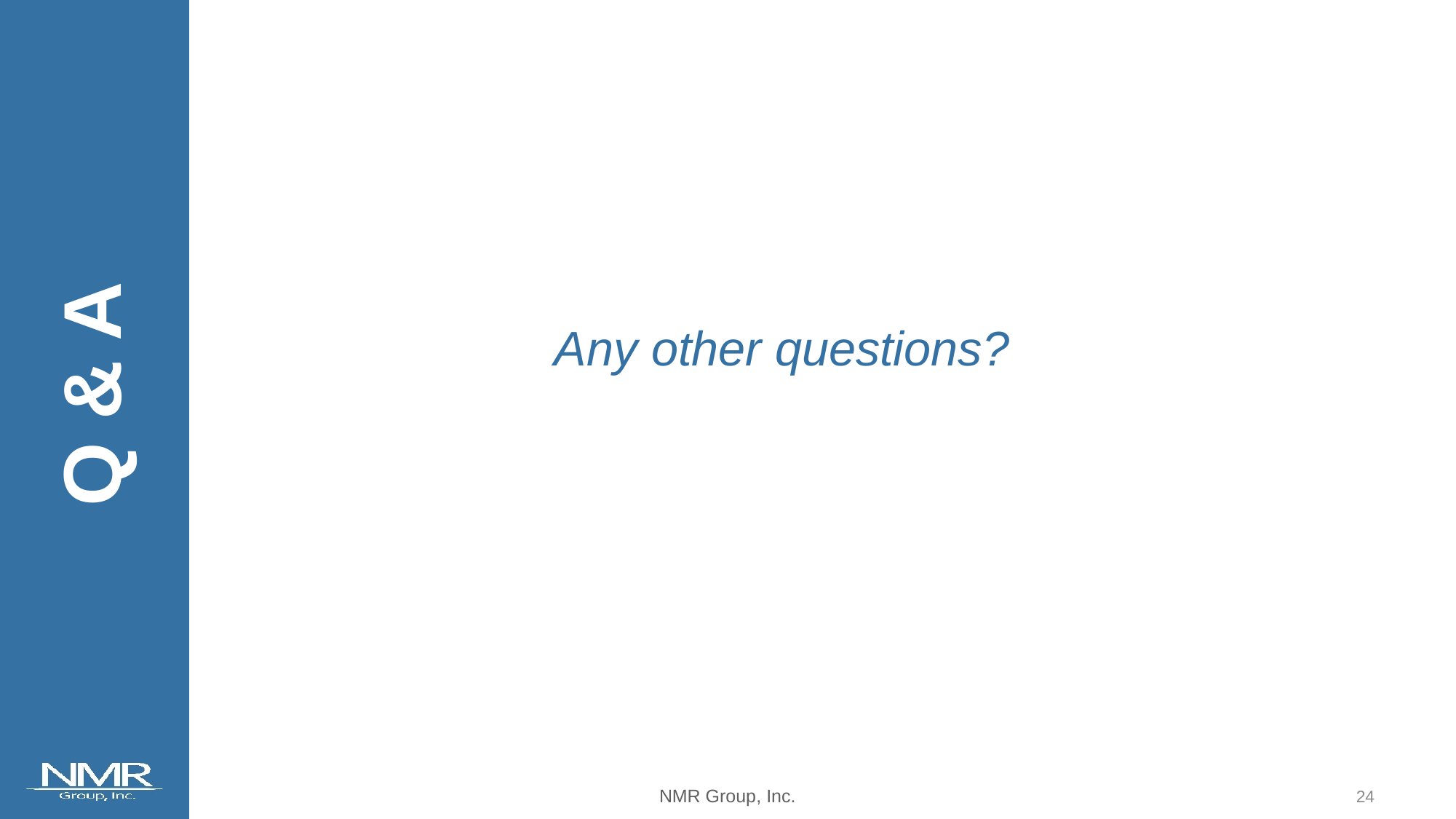

Any other questions?

Q & A
24